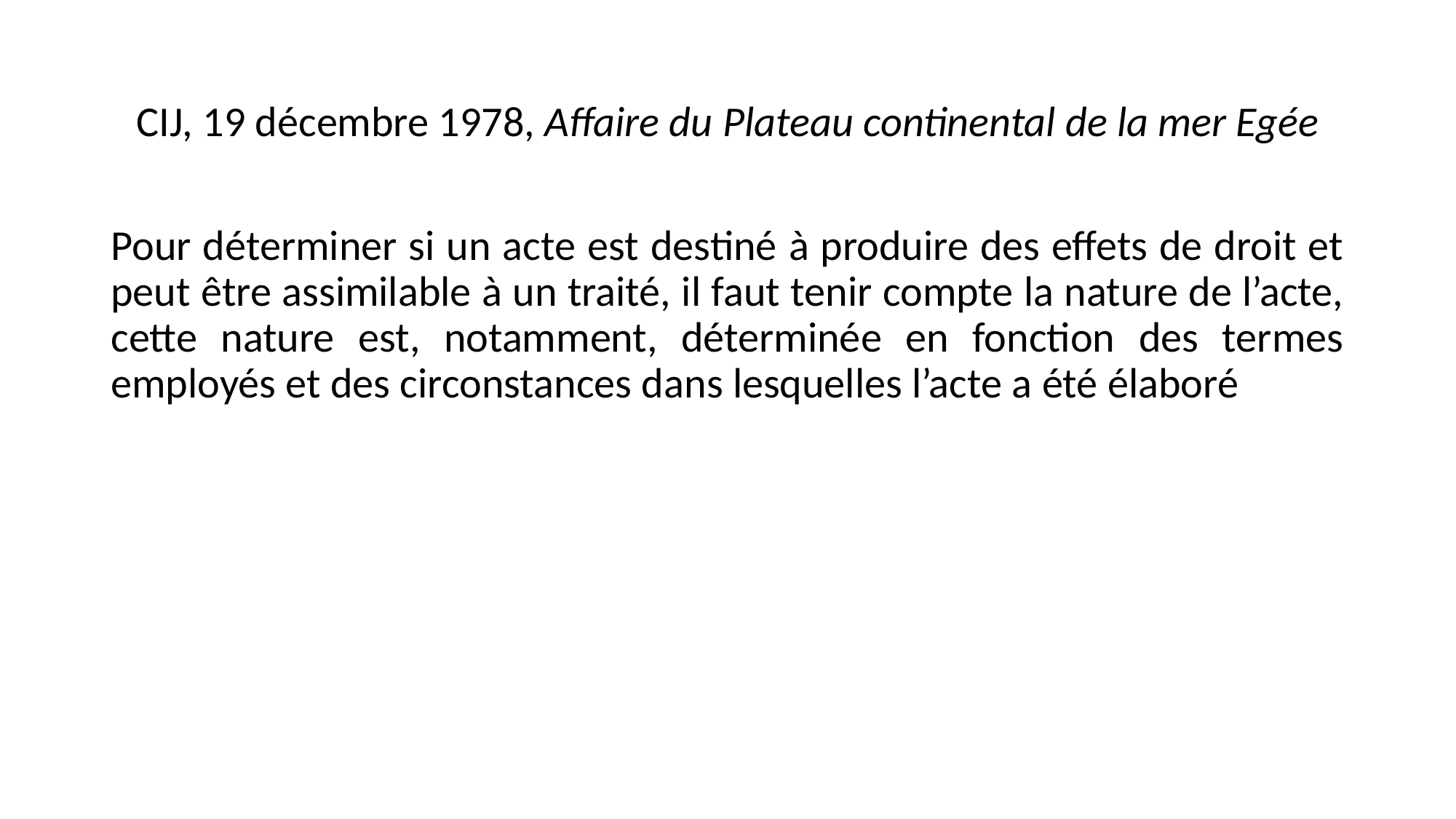

# CIJ, 19 décembre 1978, Affaire du Plateau continental de la mer Egée
Pour déterminer si un acte est destiné à produire des effets de droit et peut être assimilable à un traité, il faut tenir compte la nature de l’acte, cette nature est, notamment, déterminée en fonction des termes employés et des circonstances dans lesquelles l’acte a été élaboré